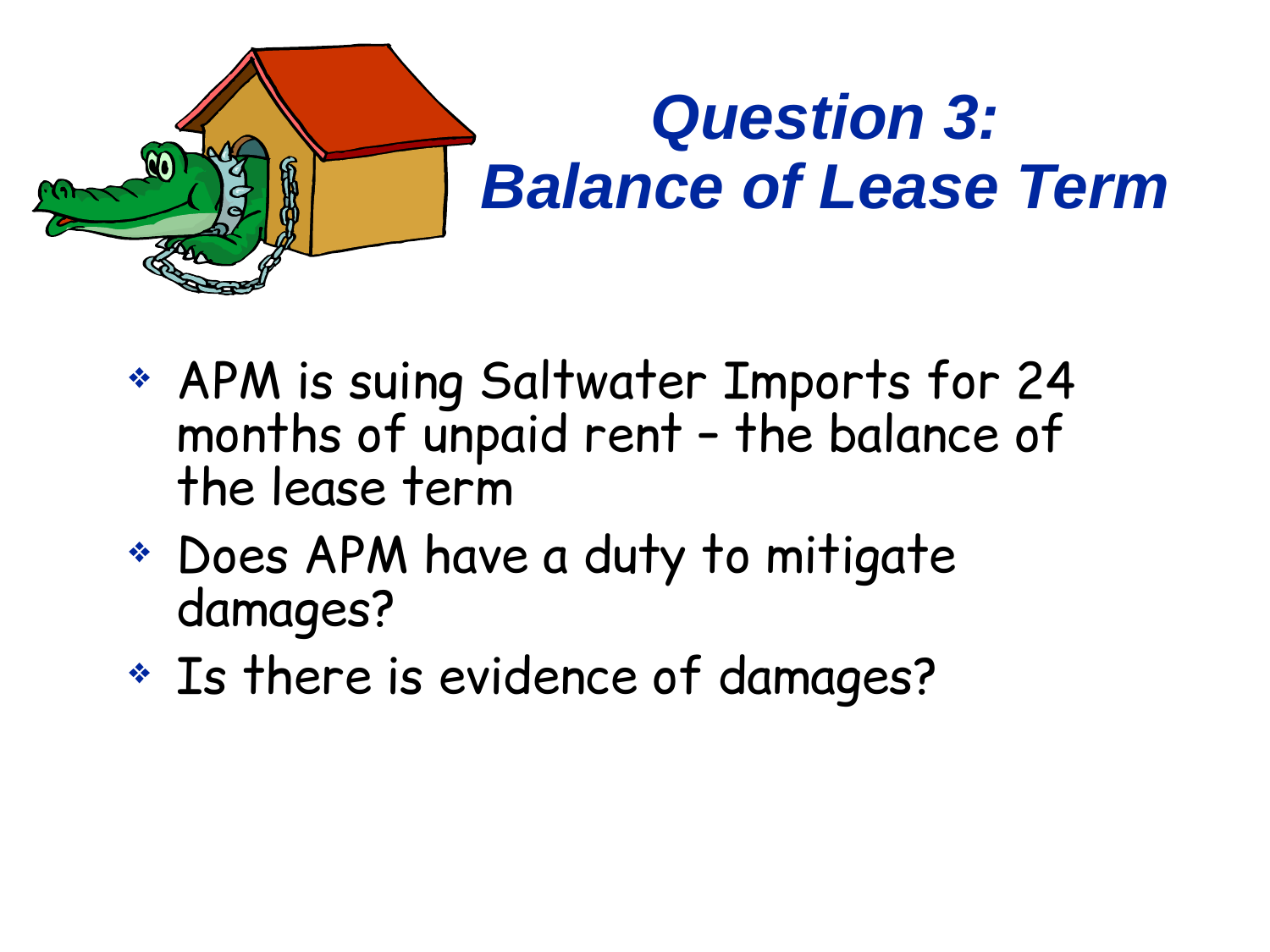

# Question 3: Balance of Lease Term
APM is suing Saltwater Imports for 24 months of unpaid rent – the balance of the lease term
Does APM have a duty to mitigate damages?
Is there is evidence of damages?